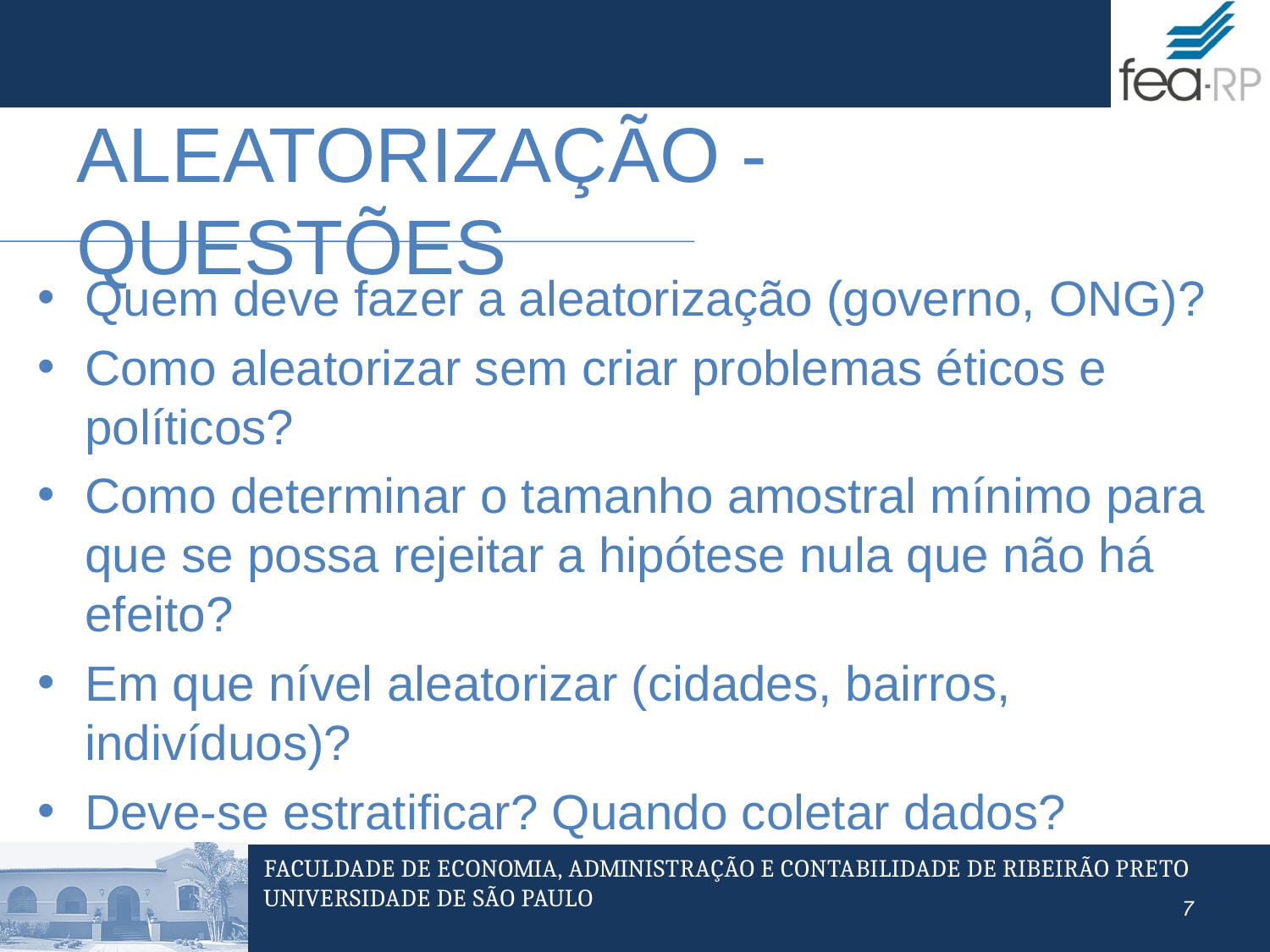

# Aleatorização - Questões
Quem deve fazer a aleatorização (governo, ONG)?
Como aleatorizar sem criar problemas éticos e políticos?
Como determinar o tamanho amostral mínimo para que se possa rejeitar a hipótese nula que não há efeito?
Em que nível aleatorizar (cidades, bairros, indivíduos)?
Deve-se estratificar? Quando coletar dados?
7